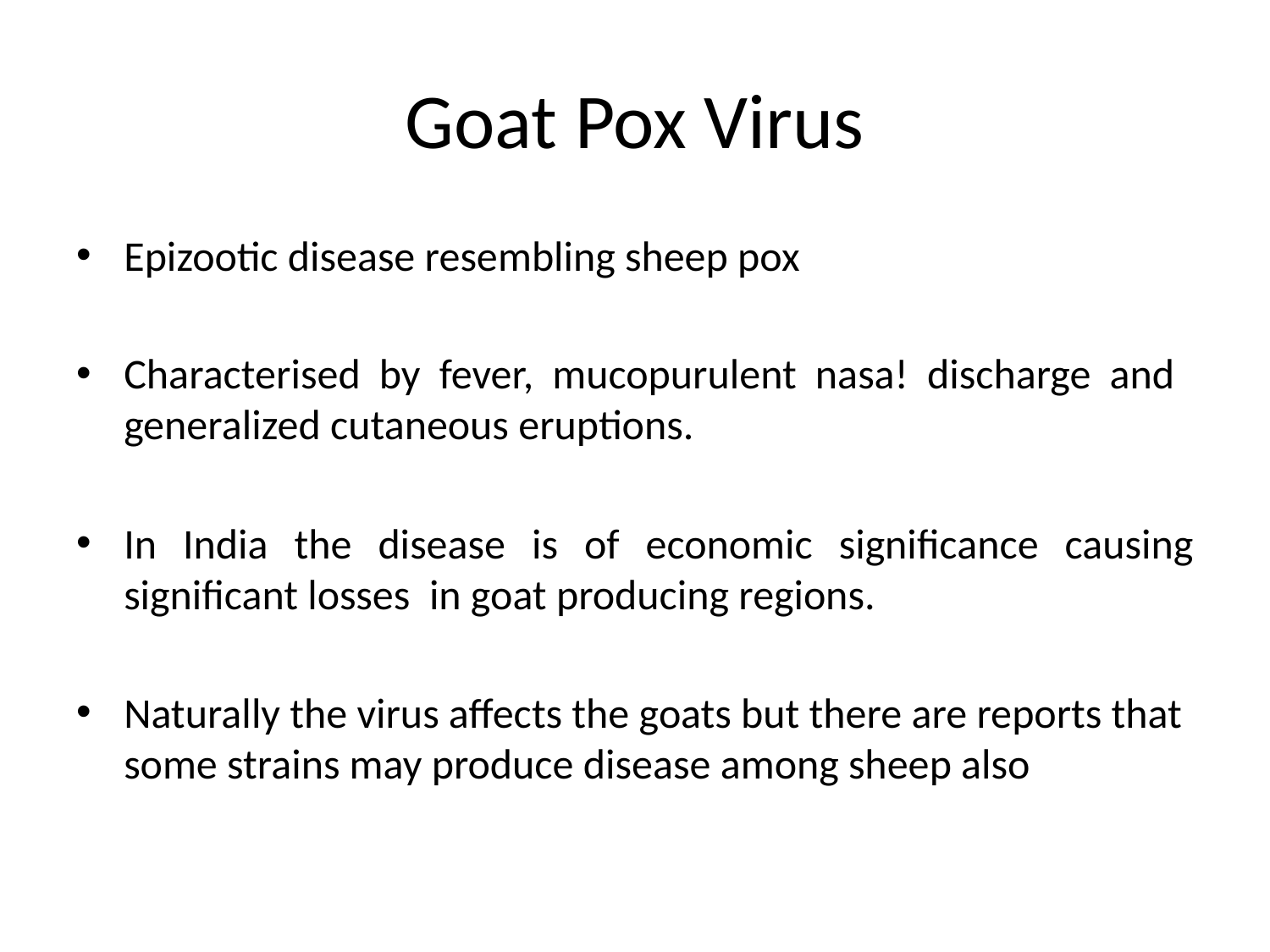

# Goat Pox Virus
Epizootic disease resembling sheep pox

Characterised by fever, mucopurulent nasa! discharge and  generalized cutaneous eruptions.

In India the disease is of economic significance causing significant losses  in goat producing regions.

Naturally the virus affects the goats but there are reports that some strains may produce disease among sheep also